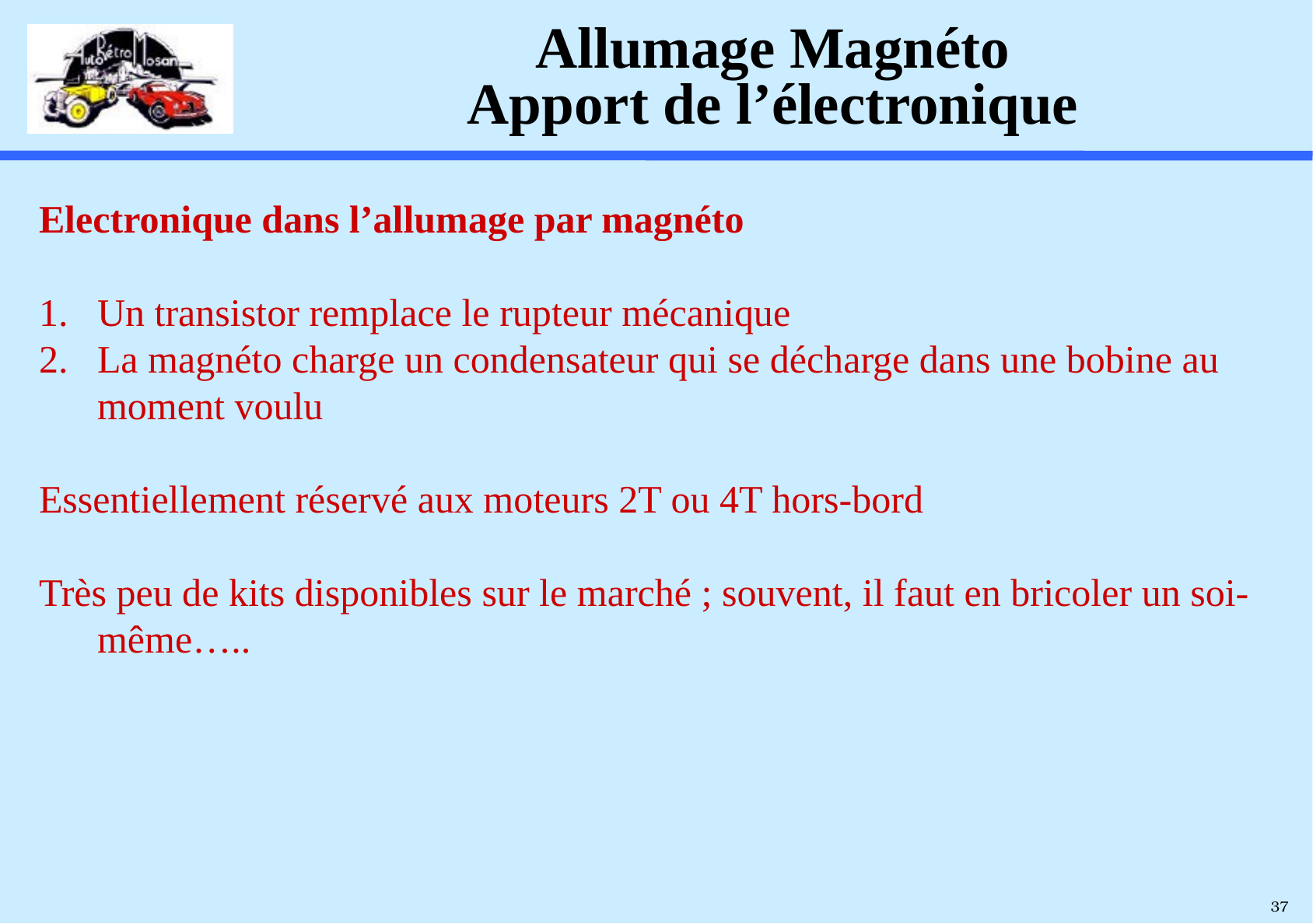

# Allumage Magnéto Apport de l’électronique
Electronique dans l’allumage par magnéto

Un transistor remplace le rupteur mécanique
La magnéto charge un condensateur qui se décharge dans une bobine au moment voulu

Essentiellement réservé aux moteurs 2T ou 4T hors-bord

Très peu de kits disponibles sur le marché ; souvent, il faut en bricoler un soi-même…..
37